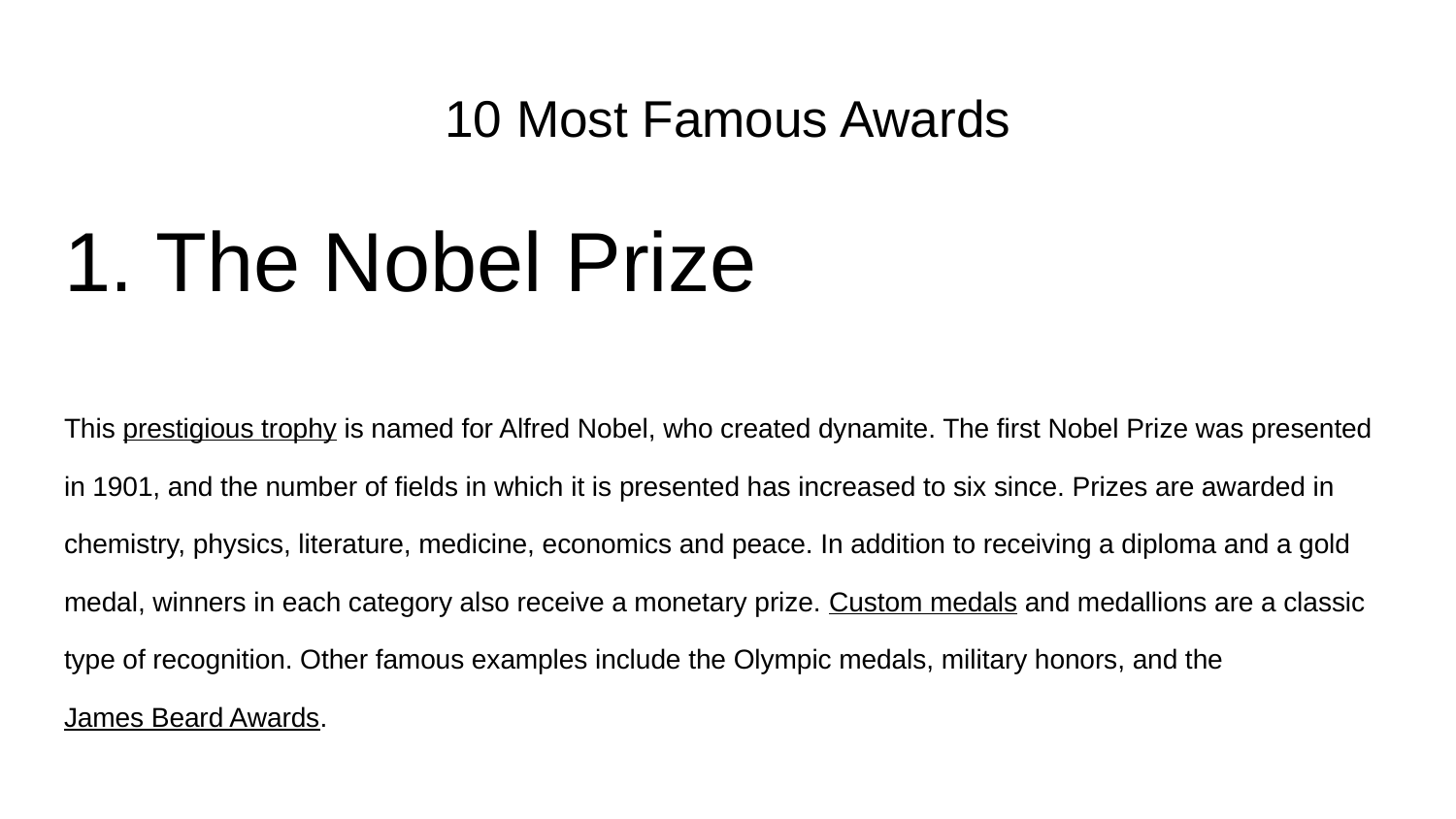

# 10 Most Famous Awards
1. The Nobel Prize
This prestigious trophy is named for Alfred Nobel, who created dynamite. The first Nobel Prize was presented in 1901, and the number of fields in which it is presented has increased to six since. Prizes are awarded in chemistry, physics, literature, medicine, economics and peace. In addition to receiving a diploma and a gold medal, winners in each category also receive a monetary prize. Custom medals and medallions are a classic type of recognition. Other famous examples include the Olympic medals, military honors, and the James Beard Awards.